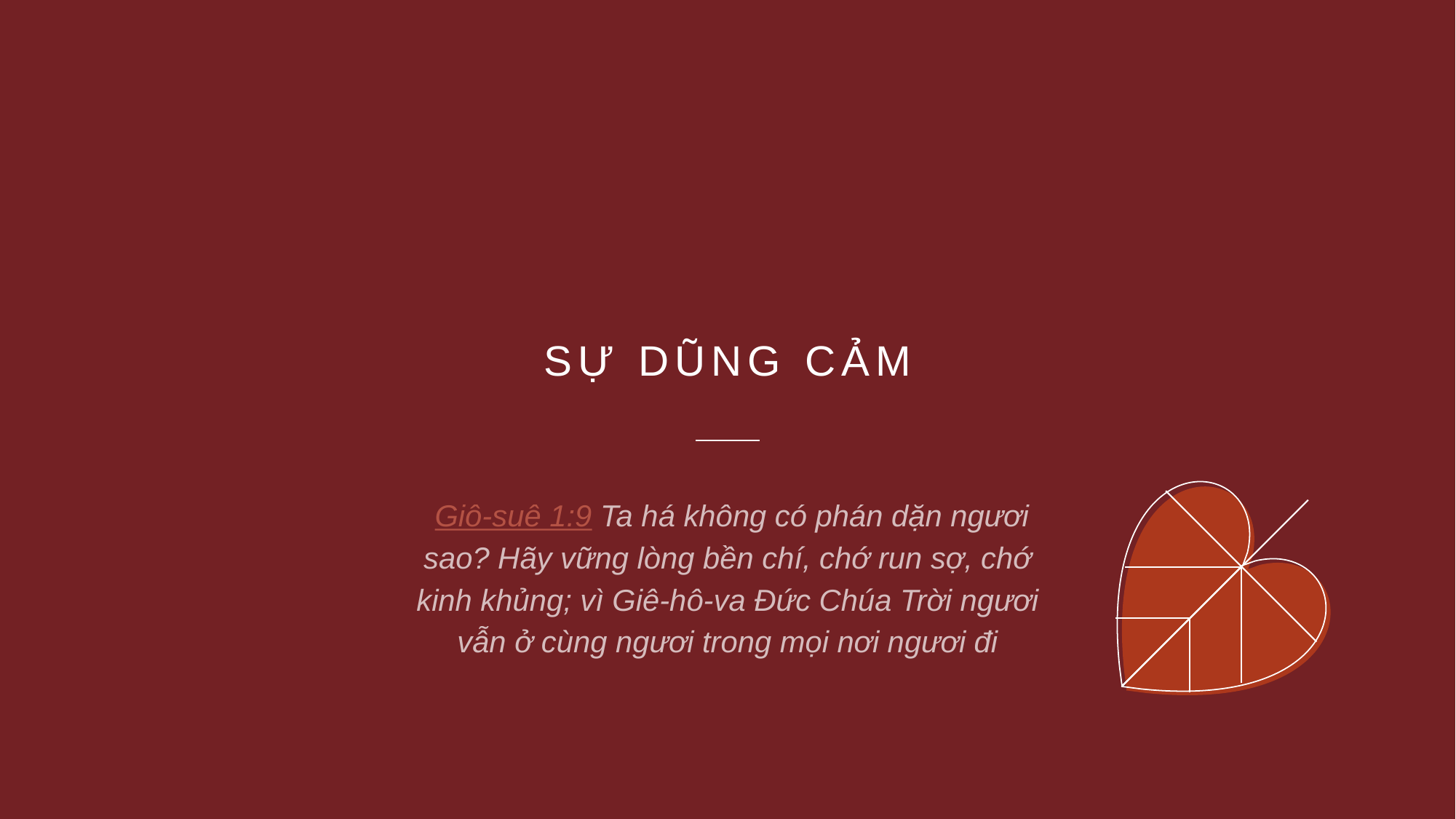

# Sự Dũng Cảm

 Giô-suê 1:9 Ta há không có phán dặn ngươi sao? Hãy vững lòng bền chí, chớ run sợ, chớ kinh khủng; vì Giê-hô-va Đức Chúa Trời ngươi vẫn ở cùng ngươi trong mọi nơi ngươi đi